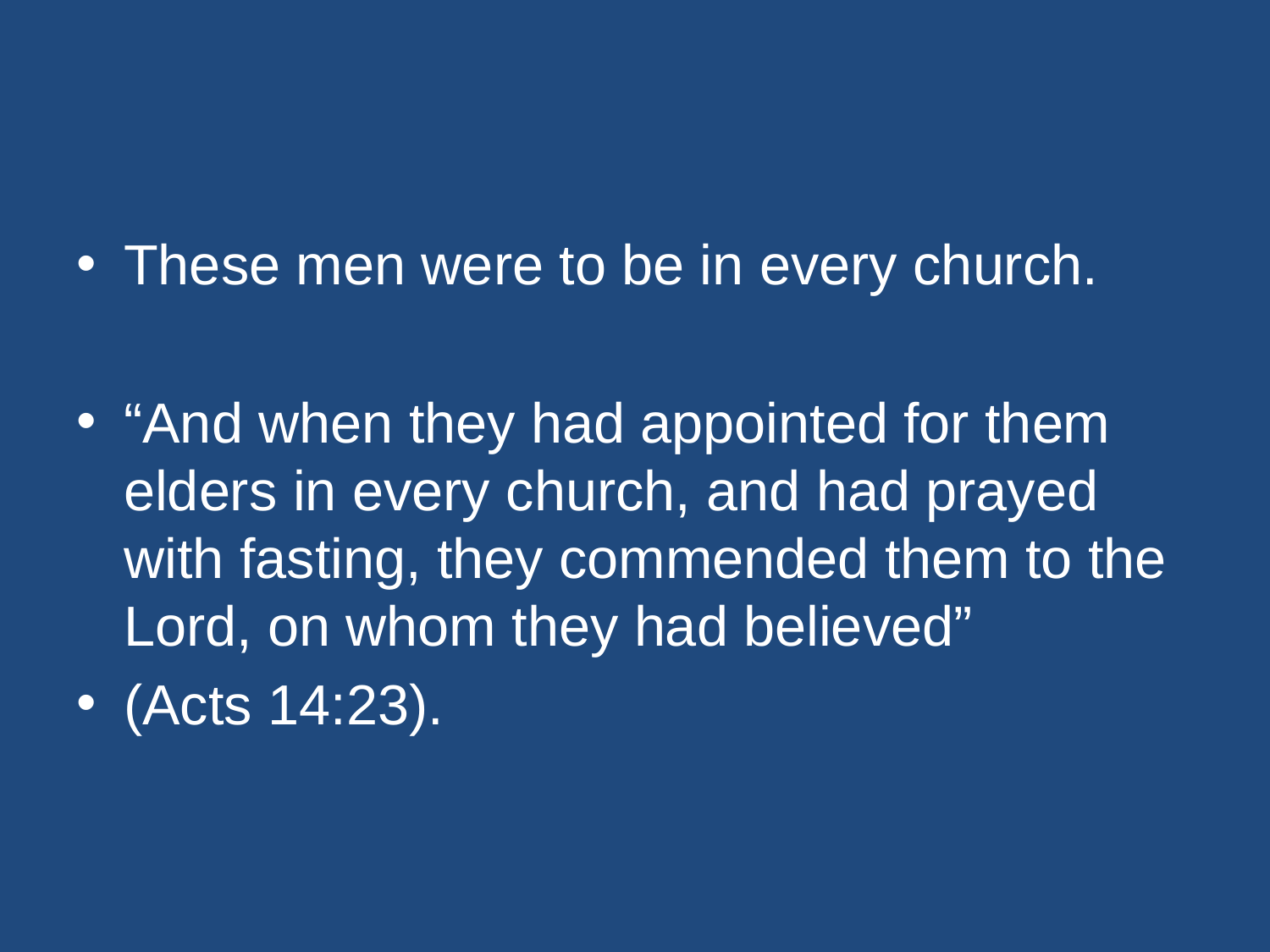

#
These men were to be in every church.

“And when they had appointed for them elders in every church, and had prayed with fasting, they commended them to the Lord, on whom they had believed”
(Acts 14:23).